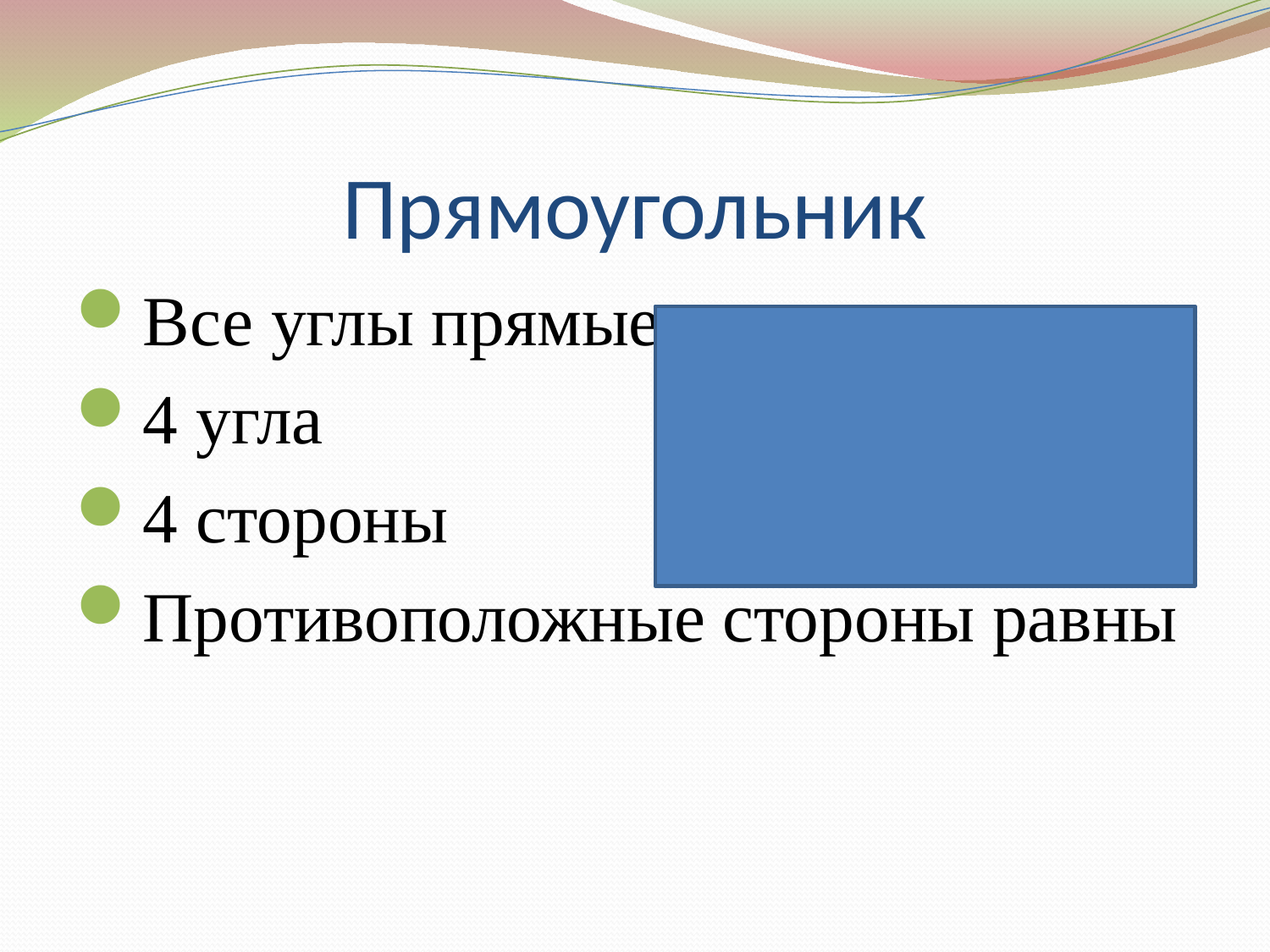

# Прямоугольник
Все углы прямые
4 угла
4 стороны
Противоположные стороны равны